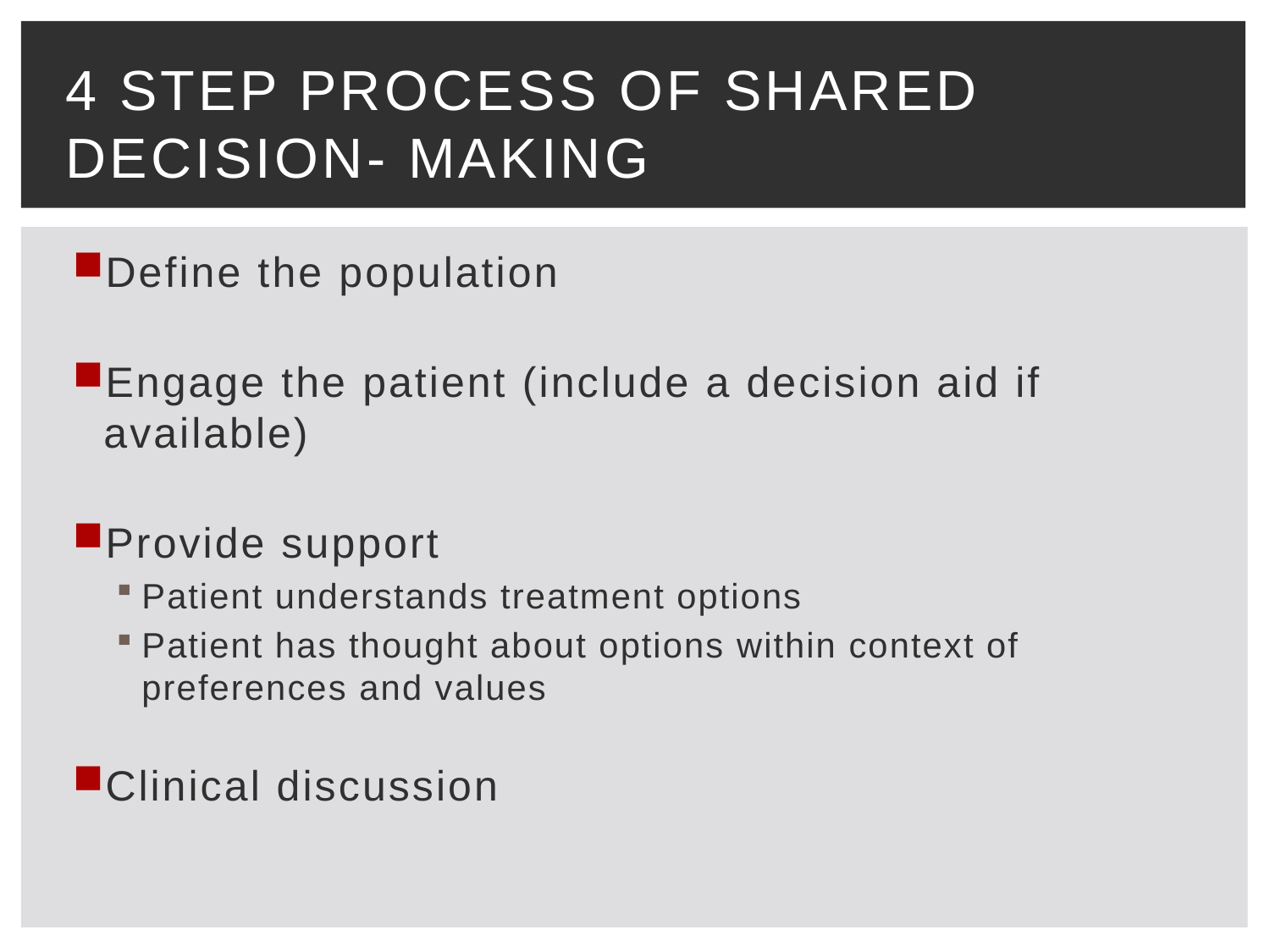

# 4 Step Process of Shared Decision- Making
Define the population
Engage the patient (include a decision aid if available)
Provide support
Patient understands treatment options
Patient has thought about options within context of preferences and values
Clinical discussion